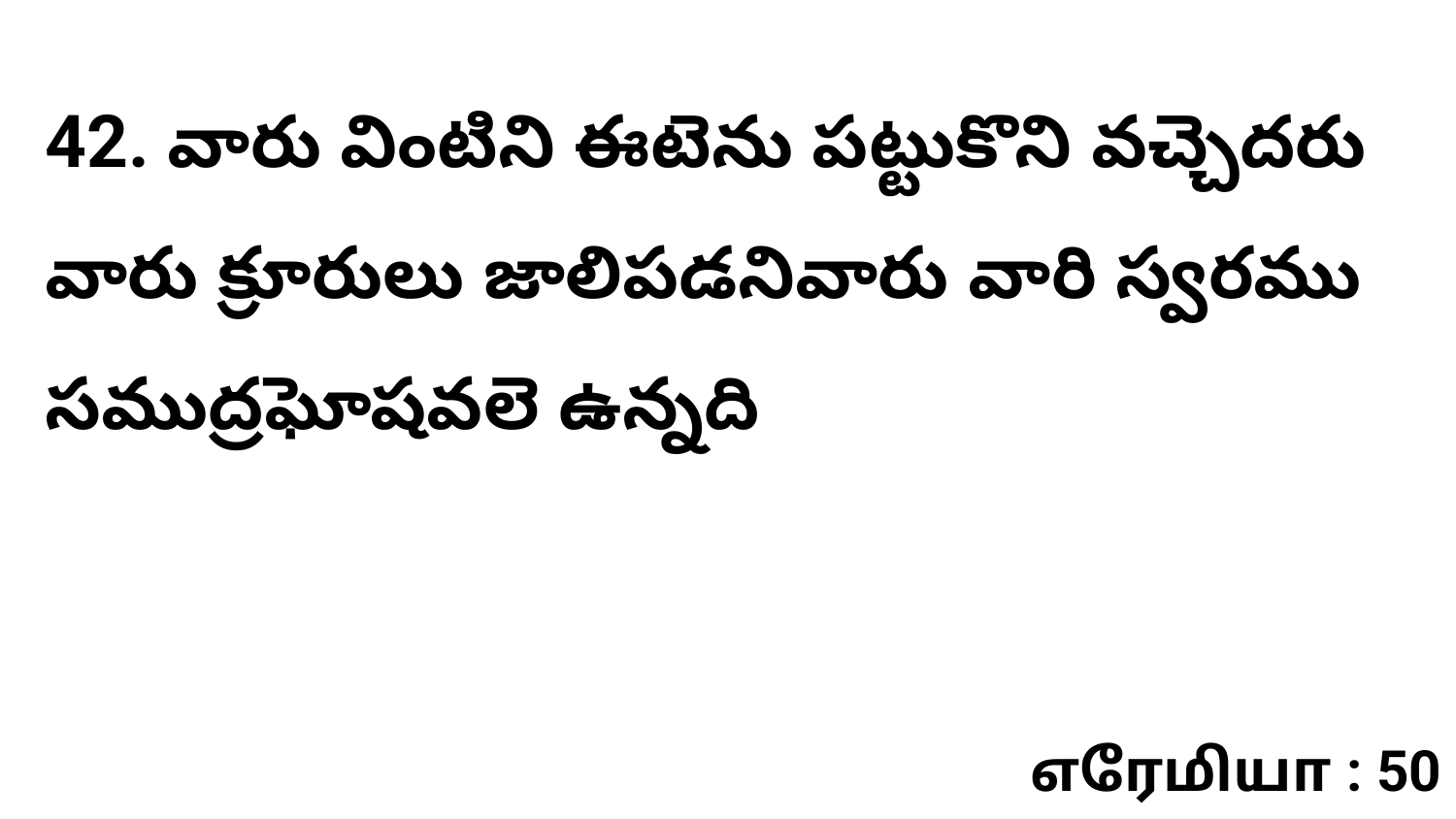

42. వారు వింటిని ఈటెను పట్టుకొని వచ్చెదరు వారు క్రూరులు జాలిపడనివారు వారి స్వరము సముద్రఘోషవలె ఉన్నది
எரேமியா : 50